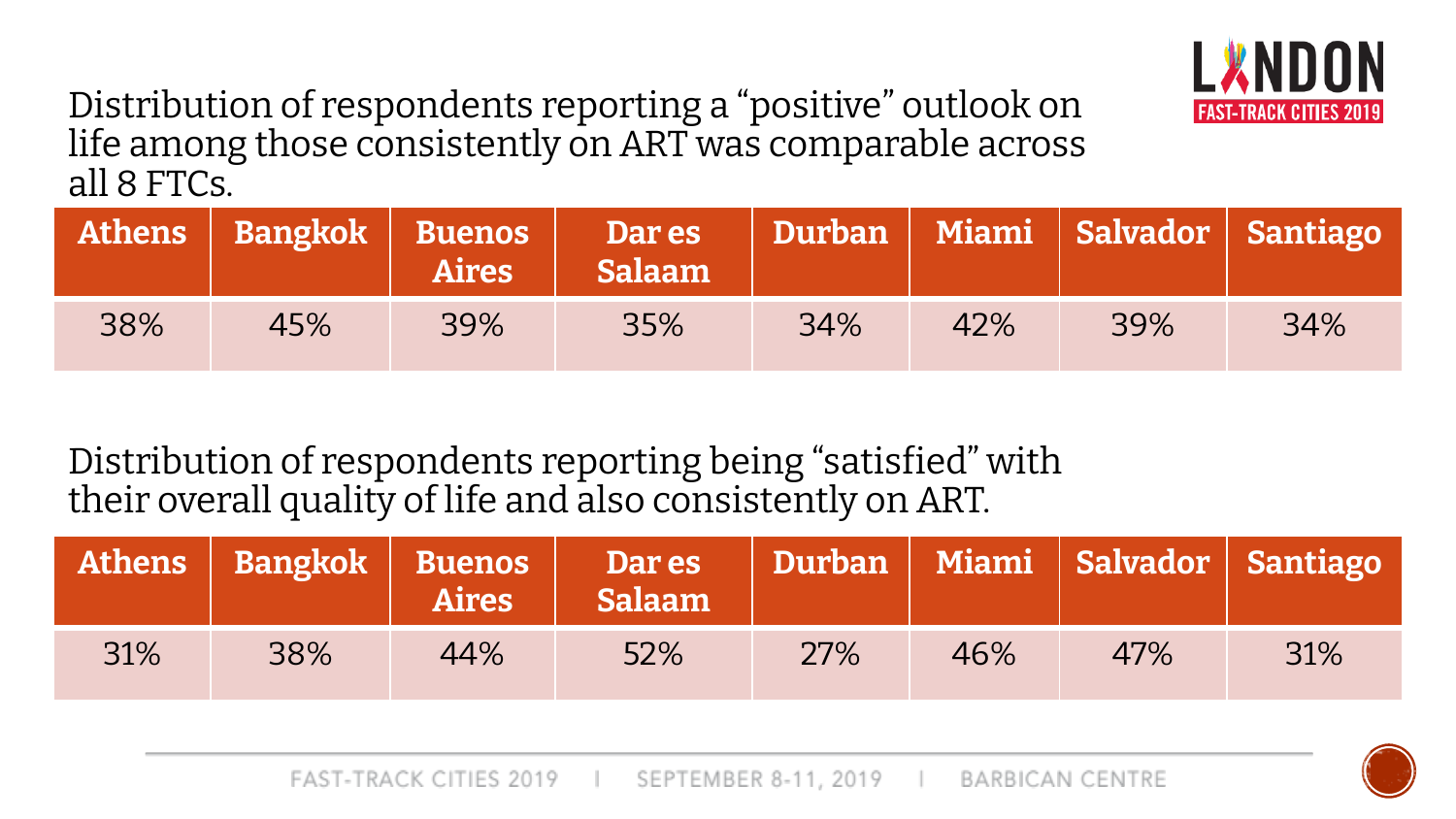

# Distribution of respondents reporting a “positive” outlook on life among those consistently on ART was comparable across all 8 FTCs.
| Athens | Bangkok | Buenos Aires | Dar es Salaam | Durban | Miami | Salvador | Santiago |
| --- | --- | --- | --- | --- | --- | --- | --- |
| 38% | 45% | 39% | 35% | 34% | 42% | 39% | 34% |
Distribution of respondents reporting being “satisfied” with their overall quality of life and also consistently on ART.
| Athens | Bangkok | Buenos Aires | Dar es Salaam | Durban | Miami | Salvador | Santiago |
| --- | --- | --- | --- | --- | --- | --- | --- |
| 31% | 38% | 44% | 52% | 27% | 46% | 47% | 31% |